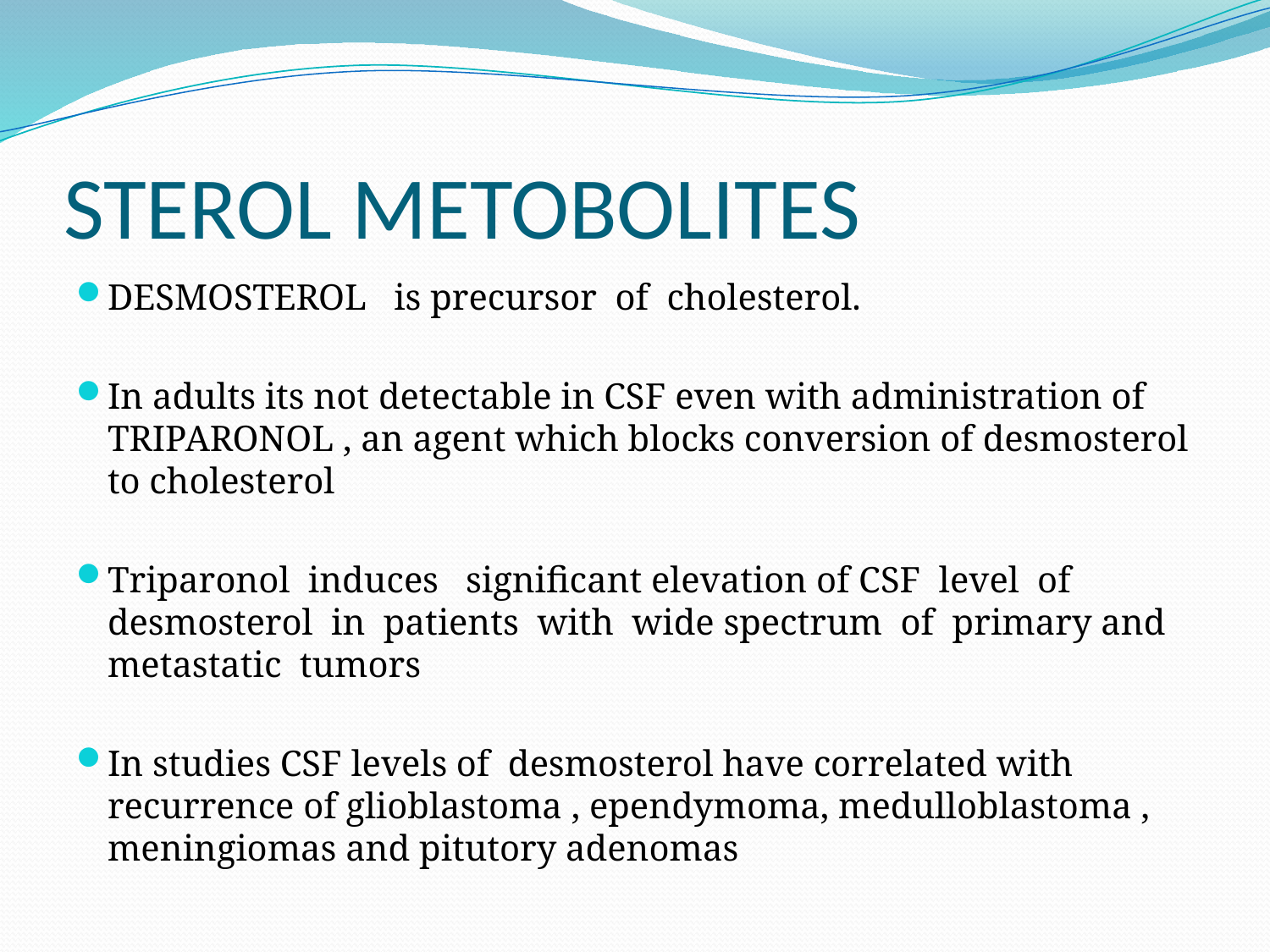

# STEROL METOBOLITES
DESMOSTEROL   is precursor  of  cholesterol.

In adults its not detectable in CSF even with administration of TRIPARONOL , an agent which blocks conversion of desmosterol to cholesterol

Triparonol  induces   significant elevation of CSF  level  of desmosterol  in  patients  with  wide spectrum  of  primary and  metastatic  tumors

In studies CSF levels of  desmosterol have correlated with recurrence of glioblastoma , ependymoma, medulloblastoma , meningiomas and pitutory adenomas